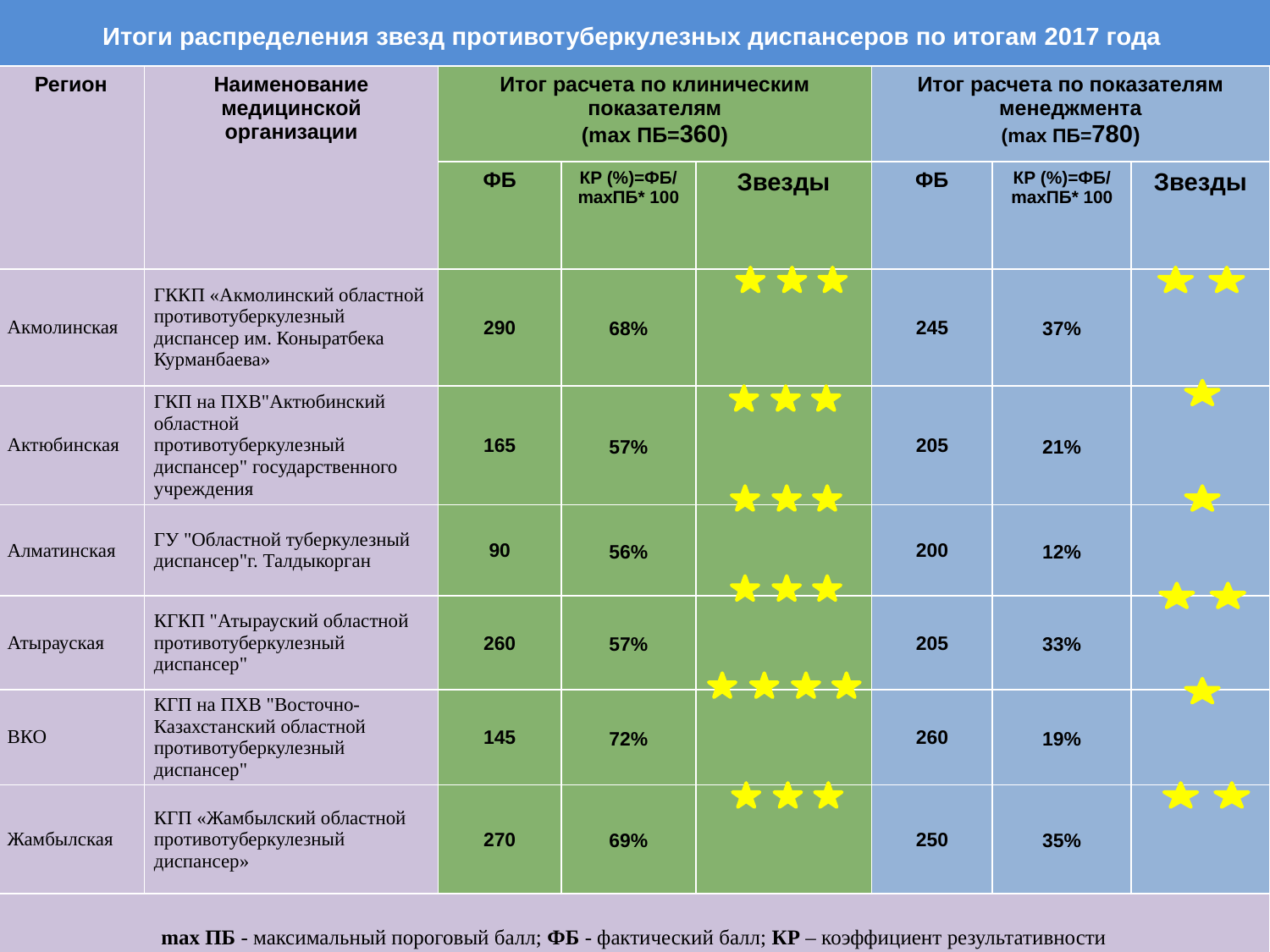

# Итоги распределения звезд противотуберкулезных диспансеров по итогам 2017 года
| Регион | Наименование медицинской организации | Итог расчета по клиническим показателям (mах ПБ=360) |  |  | Итог расчета по показателям менеджмента (mах ПБ=780) |  |  |
| --- | --- | --- | --- | --- | --- | --- | --- |
|  |  | ФБ | КР (%)=ФБ/ mахПБ\* 100 | Звезды | ФБ | КР (%)=ФБ/ mахПБ\* 100 | Звезды |
| Акмолинская | ГККП «Акмолинский областной противотуберкулезный диспансер им. Коныратбека Курманбаева» | 290 | 68% |  | 245 | 37% |  |
| Актюбинская | ГКП на ПХВ"Актюбинский областной противотуберкулезный диспансер" государственного учреждения | 165 | 57% |  | 205 | 21% |  |
| Алматинская | ГУ "Областной туберкулезный диспансер"г. Талдыкорган | 90 | 56% |  | 200 | 12% |  |
| Атырауская | КГКП "Атырауский областной противотуберкулезный диспансер" | 260 | 57% |  | 205 | 33% |  |
| ВКО | КГП на ПХВ "Восточно-Казахстанский областной противотуберкулезный диспансер" | 145 | 72% |  | 260 | 19% |  |
| Жамбылская | КГП «Жамбылский областной противотуберкулезный диспансер» | 270 | 69% |  | 250 | 35% |  |
| mах ПБ - максимальный пороговый балл; ФБ - фактический балл; КР – коэффициент результативности |  |  |  |  |  |  |  |